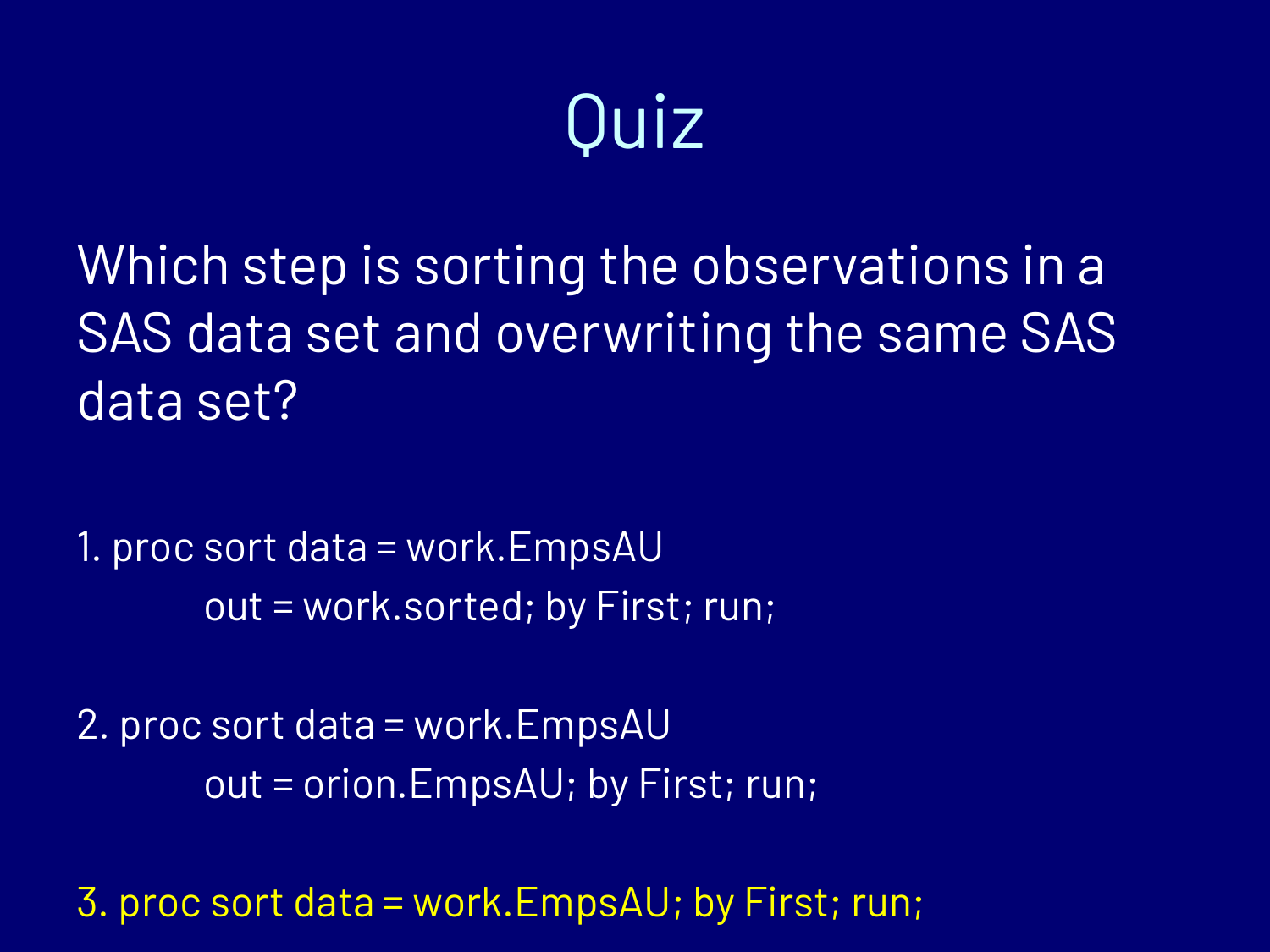

# Quiz
Which step is sorting the observations in a SAS data set and overwriting the same SAS data set?

1. proc sort data = work.EmpsAU
	out = work.sorted; by First; run;

2. proc sort data = work.EmpsAU
	out = orion.EmpsAU; by First; run;

3. proc sort data = work.EmpsAU; by First; run;